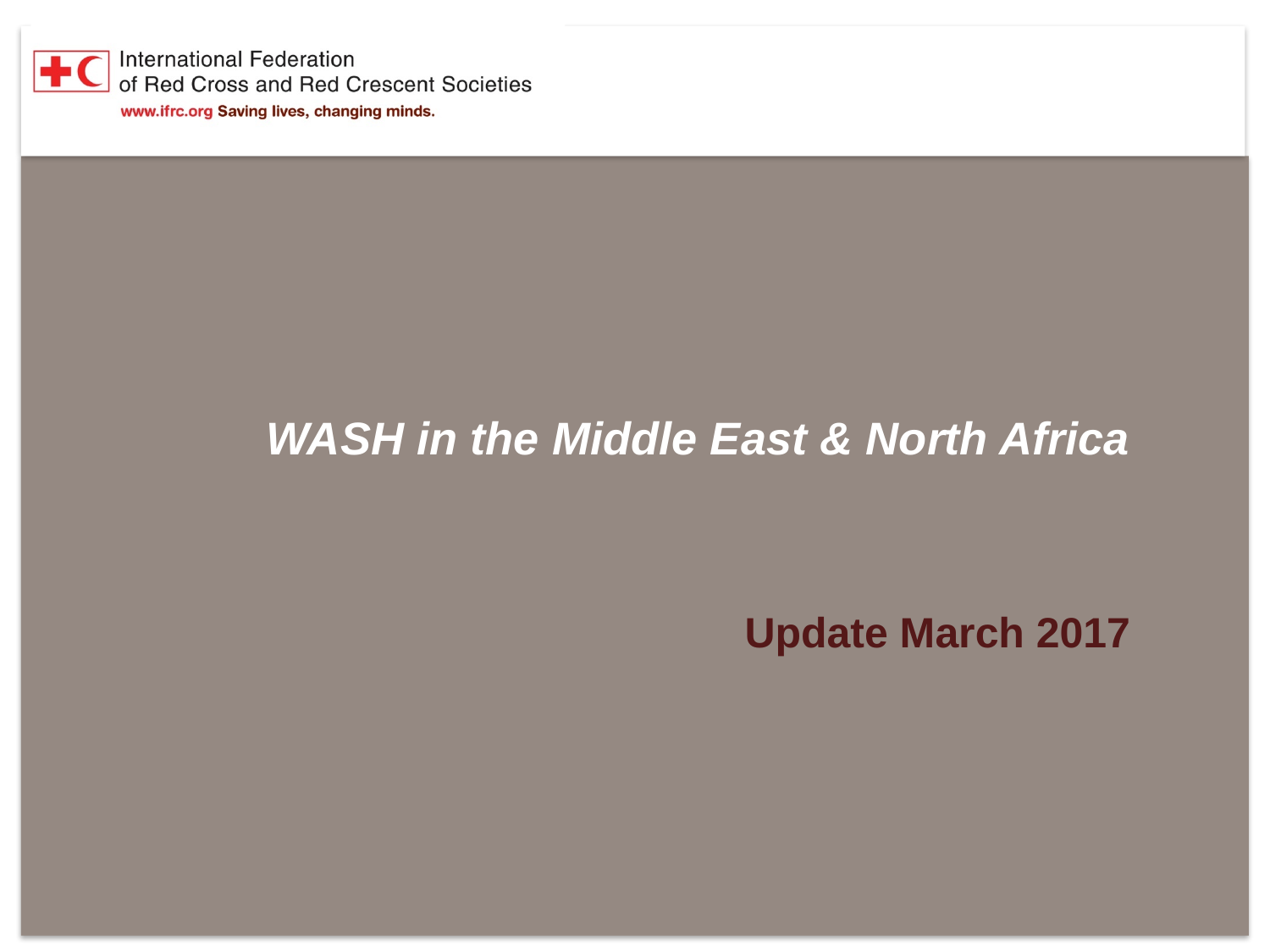

# WASH in the Middle East & North Africa

Update March 2017